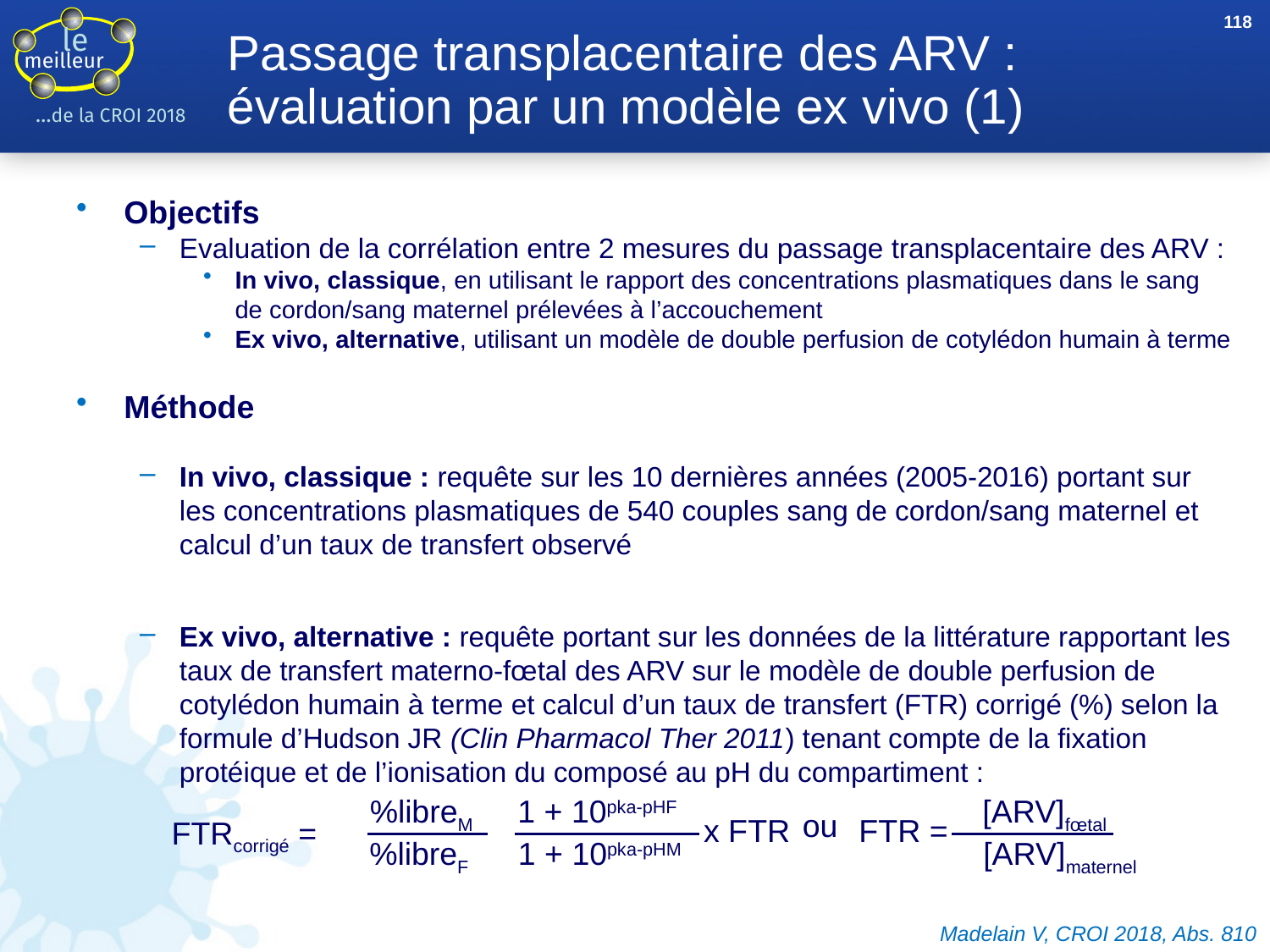

118
# Passage transplacentaire des ARV : évaluation par un modèle ex vivo (1)
Objectifs
Evaluation de la corrélation entre 2 mesures du passage transplacentaire des ARV :
In vivo, classique, en utilisant le rapport des concentrations plasmatiques dans le sang de cordon/sang maternel prélevées à l’accouchement
Ex vivo, alternative, utilisant un modèle de double perfusion de cotylédon humain à terme

Méthode
In vivo, classique : requête sur les 10 dernières années (2005-2016) portant sur les concentrations plasmatiques de 540 couples sang de cordon/sang maternel et calcul d’un taux de transfert observé

Ex vivo, alternative : requête portant sur les données de la littérature rapportant les taux de transfert materno-fœtal des ARV sur le modèle de double perfusion de cotylédon humain à terme et calcul d’un taux de transfert (FTR) corrigé (%) selon la formule d’Hudson JR (Clin Pharmacol Ther 2011) tenant compte de la fixation protéique et de l’ionisation du composé au pH du compartiment :
%libreM
1 + 10pka-pHF
[ARV]fœtal
ou
x FTR
FTR =
FTRcorrigé =
%libreF
1 + 10pka-pHM
[ARV]maternel
Madelain V, CROI 2018, Abs. 810